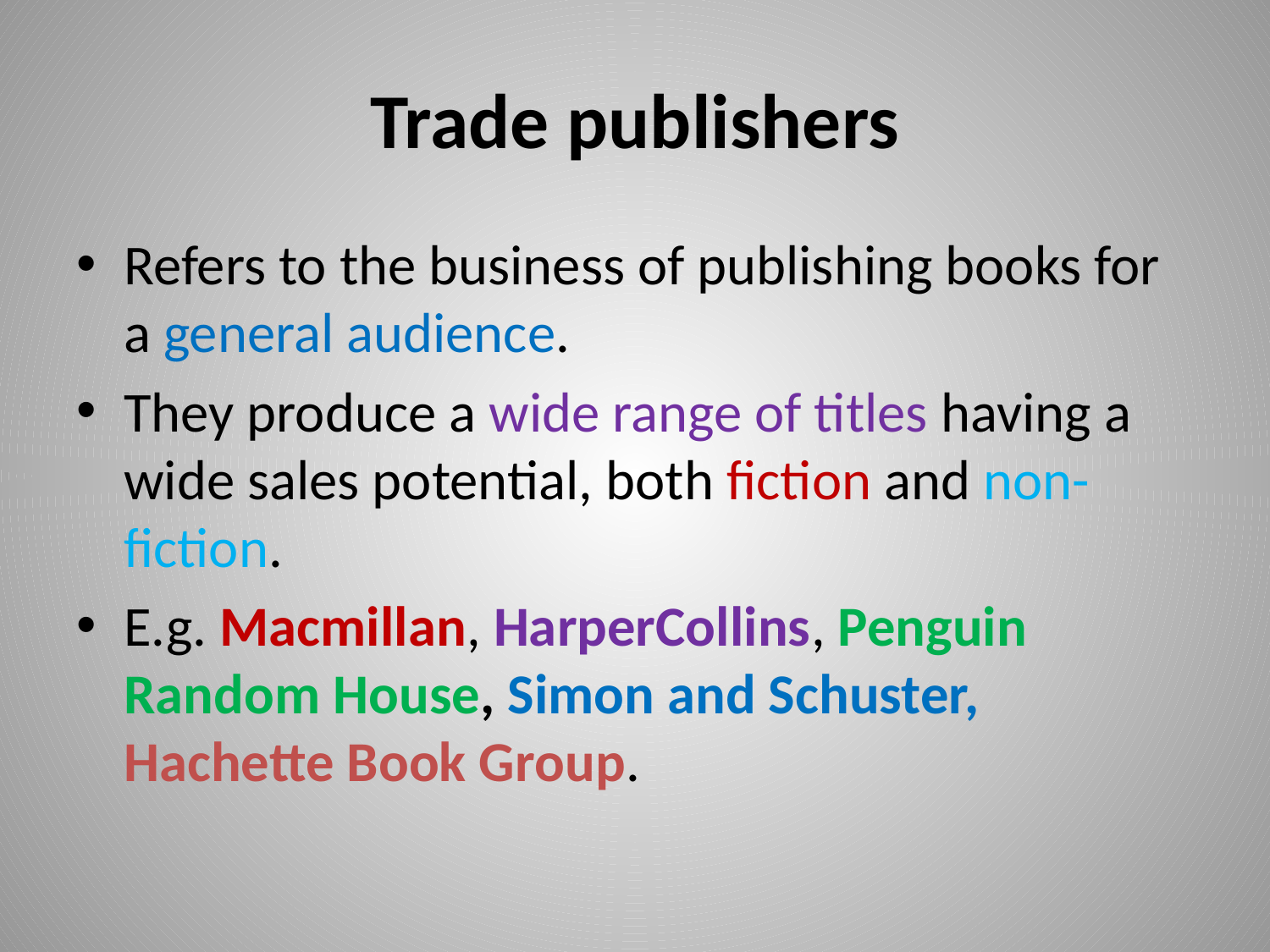

# Trade publishers
Refers to the business of publishing books for a general audience.
They produce a wide range of titles having a wide sales potential, both fiction and non-fiction.
E.g. Macmillan, HarperCollins, Penguin Random House, Simon and Schuster, Hachette Book Group.